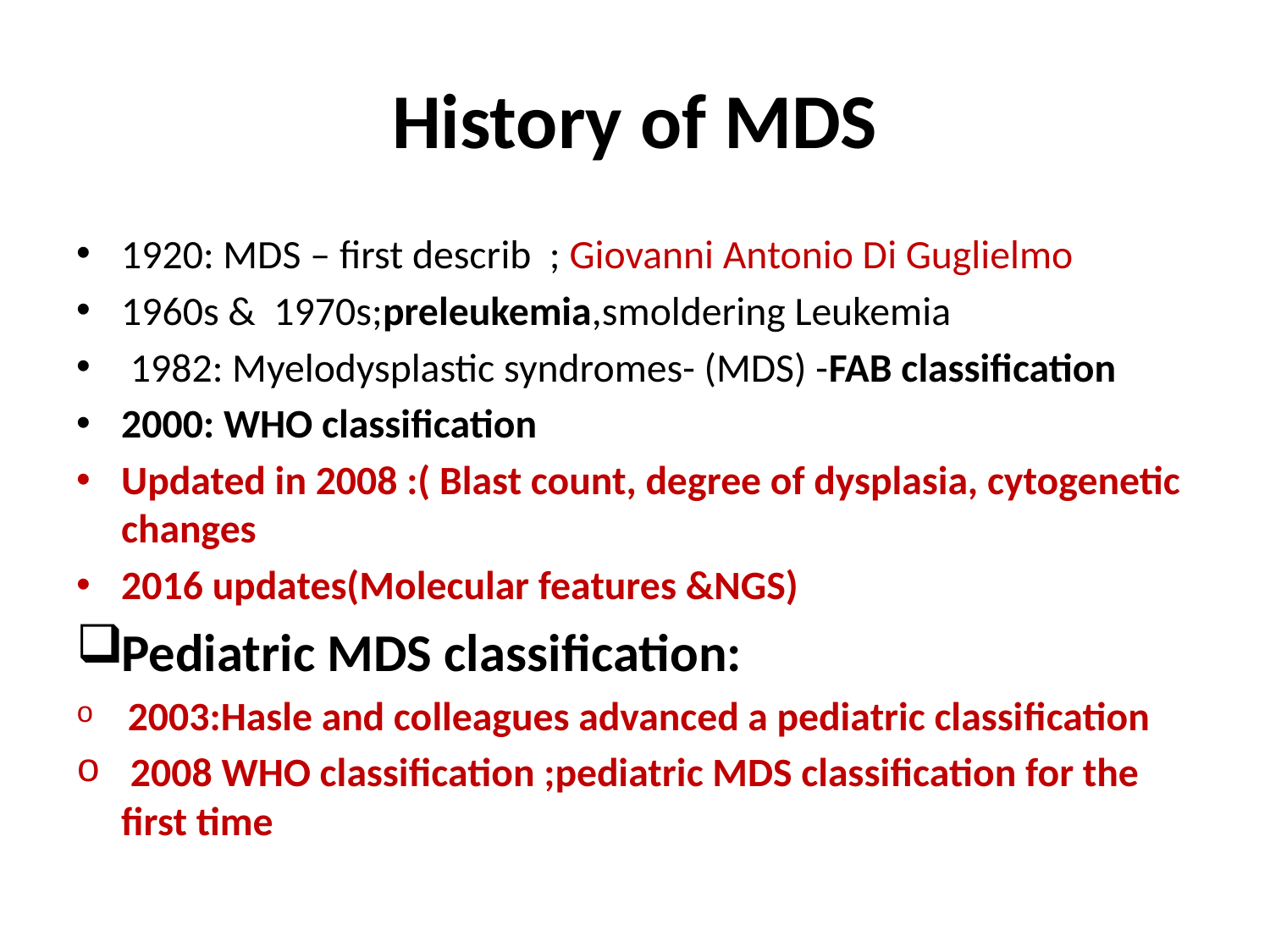

# History of MDS
1920: MDS – first describ  ; Giovanni Antonio Di Guglielmo
1960s &  1970s;preleukemia,smoldering Leukemia
 1982: Myelodysplastic syndromes- (MDS) -FAB classification
2000: WHO classification
Updated in 2008 :( Blast count, degree of dysplasia, cytogenetic changes
2016 updates(Molecular features &NGS)
Pediatric MDS classification:
 2003:Hasle and colleagues advanced a pediatric classification
 2008 WHO classification ;pediatric MDS classification for the first time